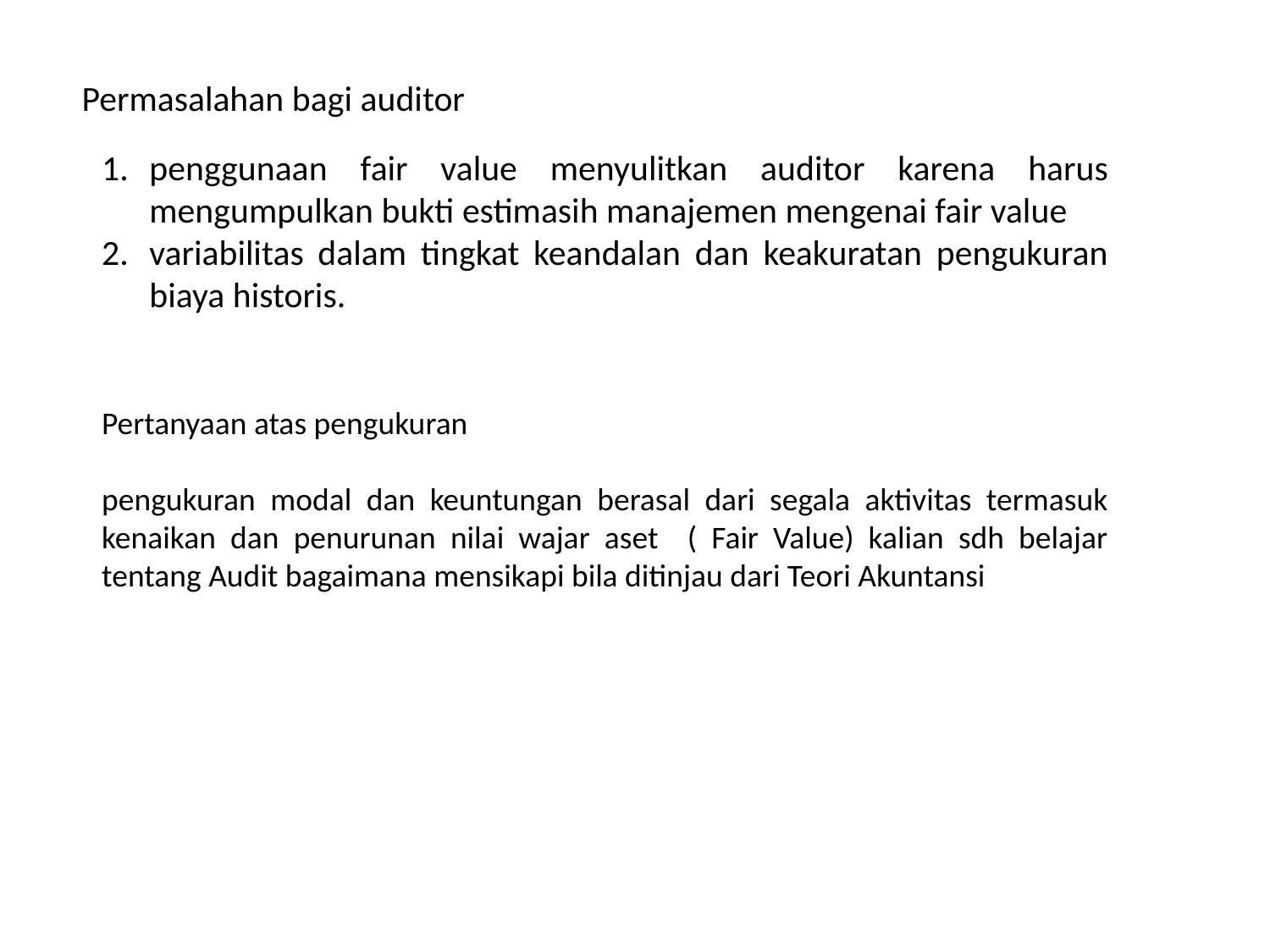

Permasalahan bagi auditor
penggunaan fair value menyulitkan auditor karena harus mengumpulkan bukti estimasih manajemen mengenai fair value
variabilitas dalam tingkat keandalan dan keakuratan pengukuran biaya historis.
Pertanyaan atas pengukuran

pengukuran modal dan keuntungan berasal dari segala aktivitas termasuk kenaikan dan penurunan nilai wajar aset  ( Fair Value) kalian sdh belajar tentang Audit bagaimana mensikapi bila ditinjau dari Teori Akuntansi